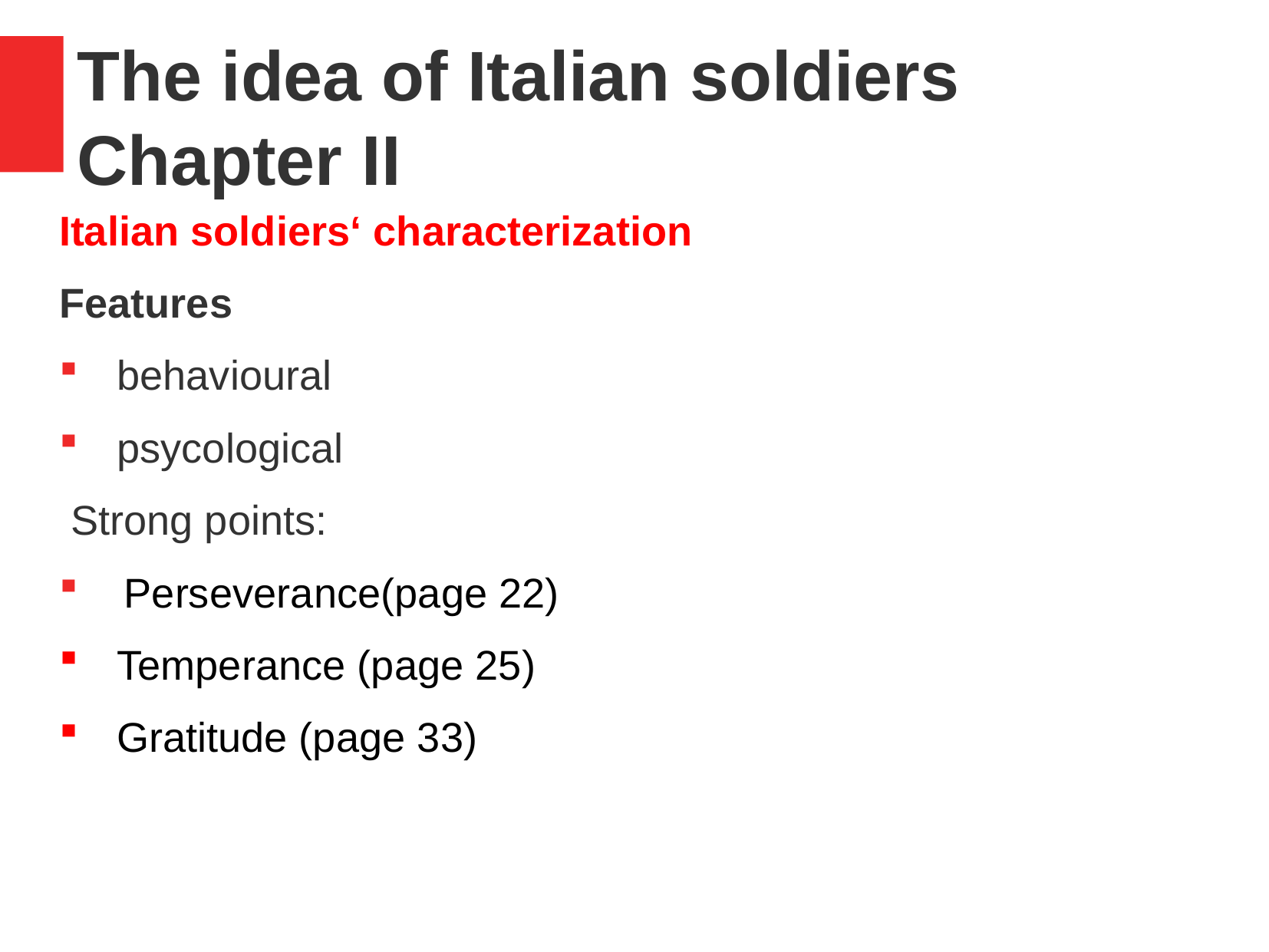

The idea of Italian soldiers
Chapter II
Italian soldiers‘ characterization
Features
behavioural
psycological
 Strong points:
Perseverance(page 22)
Temperance (page 25)
Gratitude (page 33)